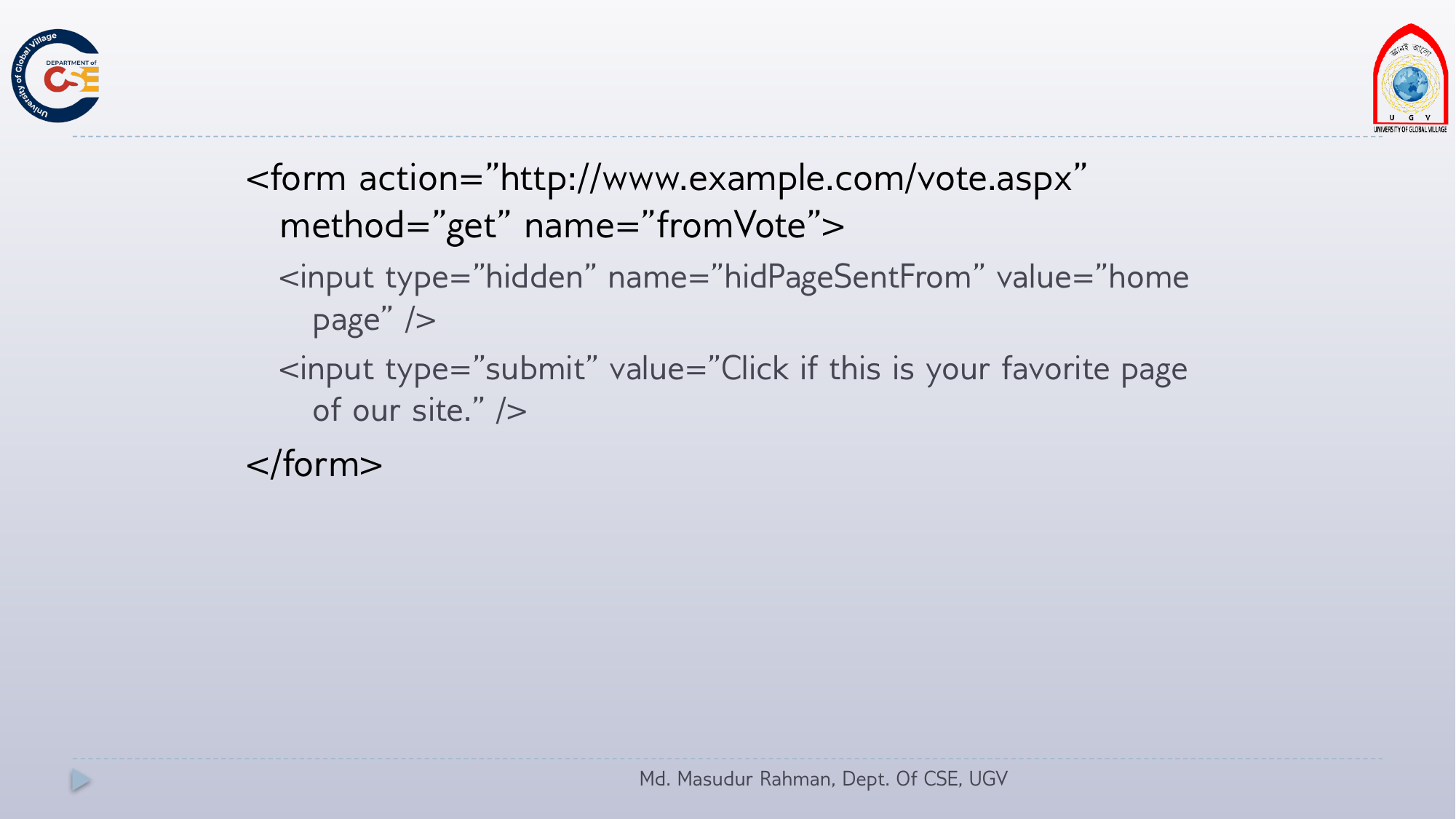

#
<form action=”http://www.example.com/vote.aspx” method=”get” name=”fromVote”>
<input type=”hidden” name=”hidPageSentFrom” value=”home page” />
<input type=”submit” value=”Click if this is your favorite page of our site.” />
</form>
Md. Masudur Rahman, Dept. Of CSE, UGV